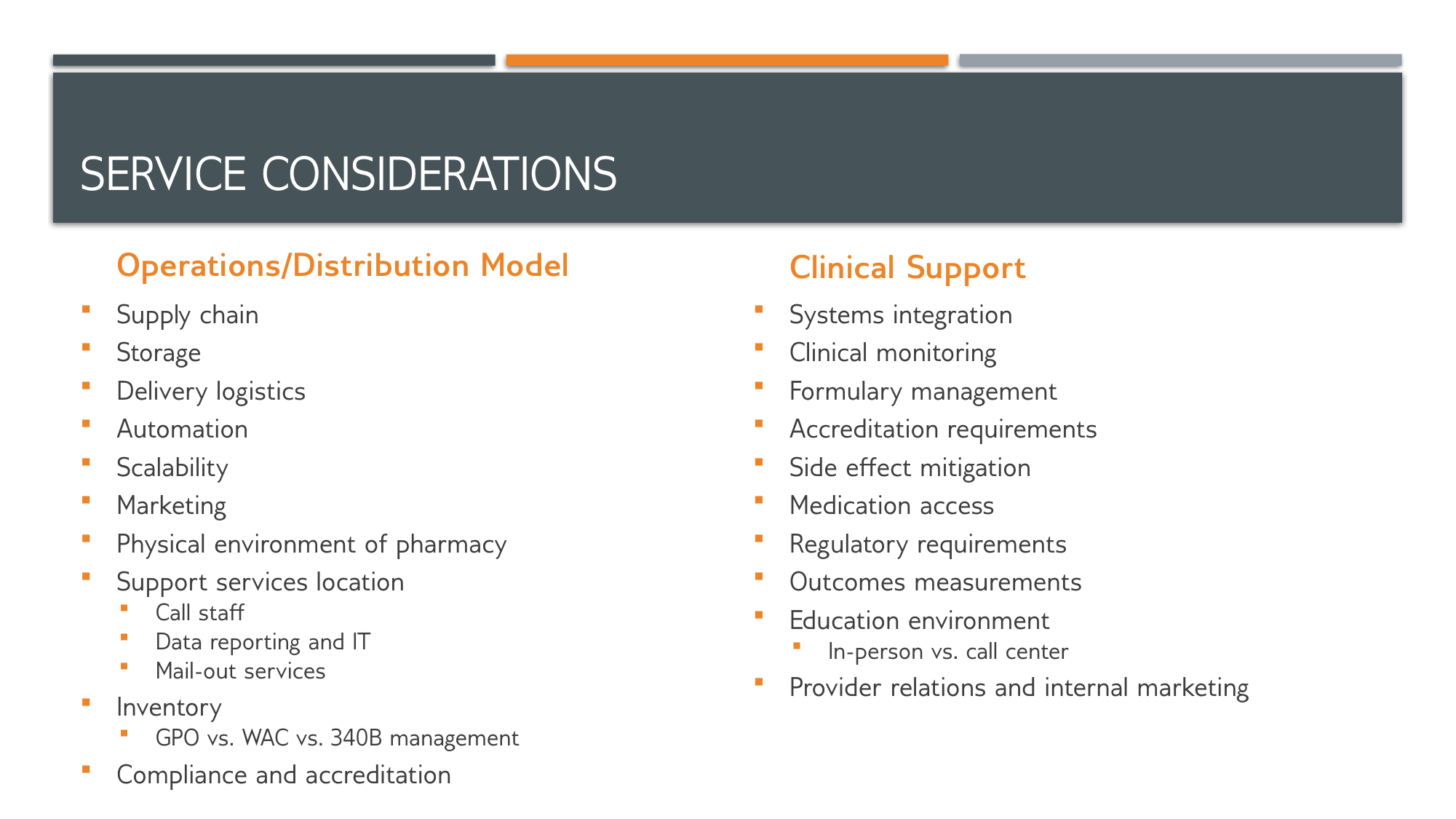

# Service considerations
Operations/Distribution Model
Clinical Support
Supply chain
Storage
Delivery logistics
Automation
Scalability
Marketing
Physical environment of pharmacy
Support services location
Call staff
Data reporting and IT
Mail-out services
Inventory
GPO vs. WAC vs. 340B management
Compliance and accreditation
Systems integration
Clinical monitoring
Formulary management
Accreditation requirements
Side effect mitigation
Medication access
Regulatory requirements
Outcomes measurements
Education environment
In-person vs. call center
Provider relations and internal marketing